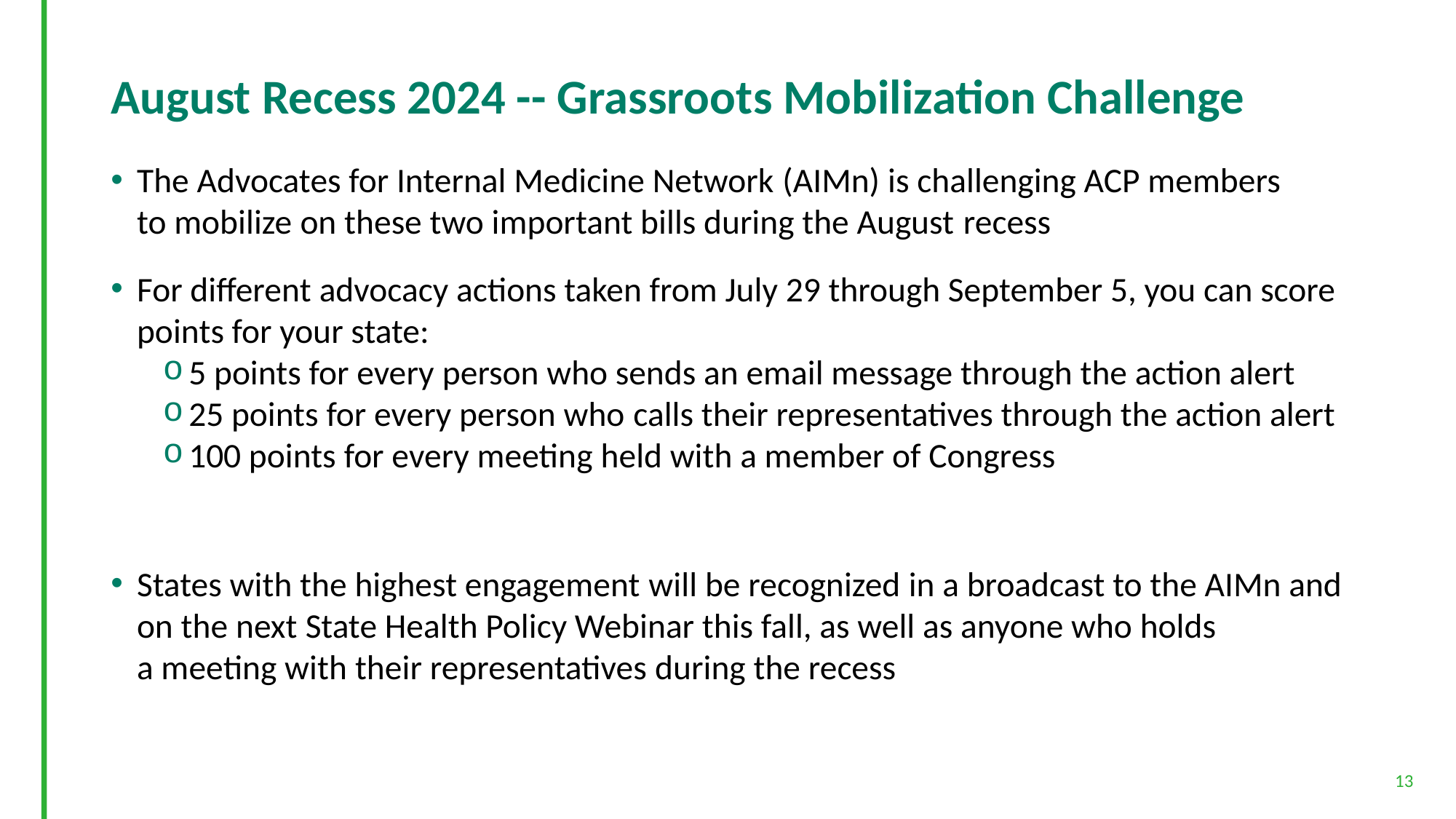

# August Recess 2024 -- Grassroots Mobilization Challenge
The Advocates for Internal Medicine Network (AIMn) is challenging ACP members to mobilize on these two important bills during the August recess
For different advocacy actions taken from July 29 through September 5, you can score points for your state:
5 points for every person who sends an email message through the action alert
25 points for every person who calls their representatives through the action alert
100 points for every meeting held with a member of Congress

States with the highest engagement will be recognized in a broadcast to the AIMn and on the next State Health Policy Webinar this fall, as well as anyone who holds a meeting with their representatives during the recess

13